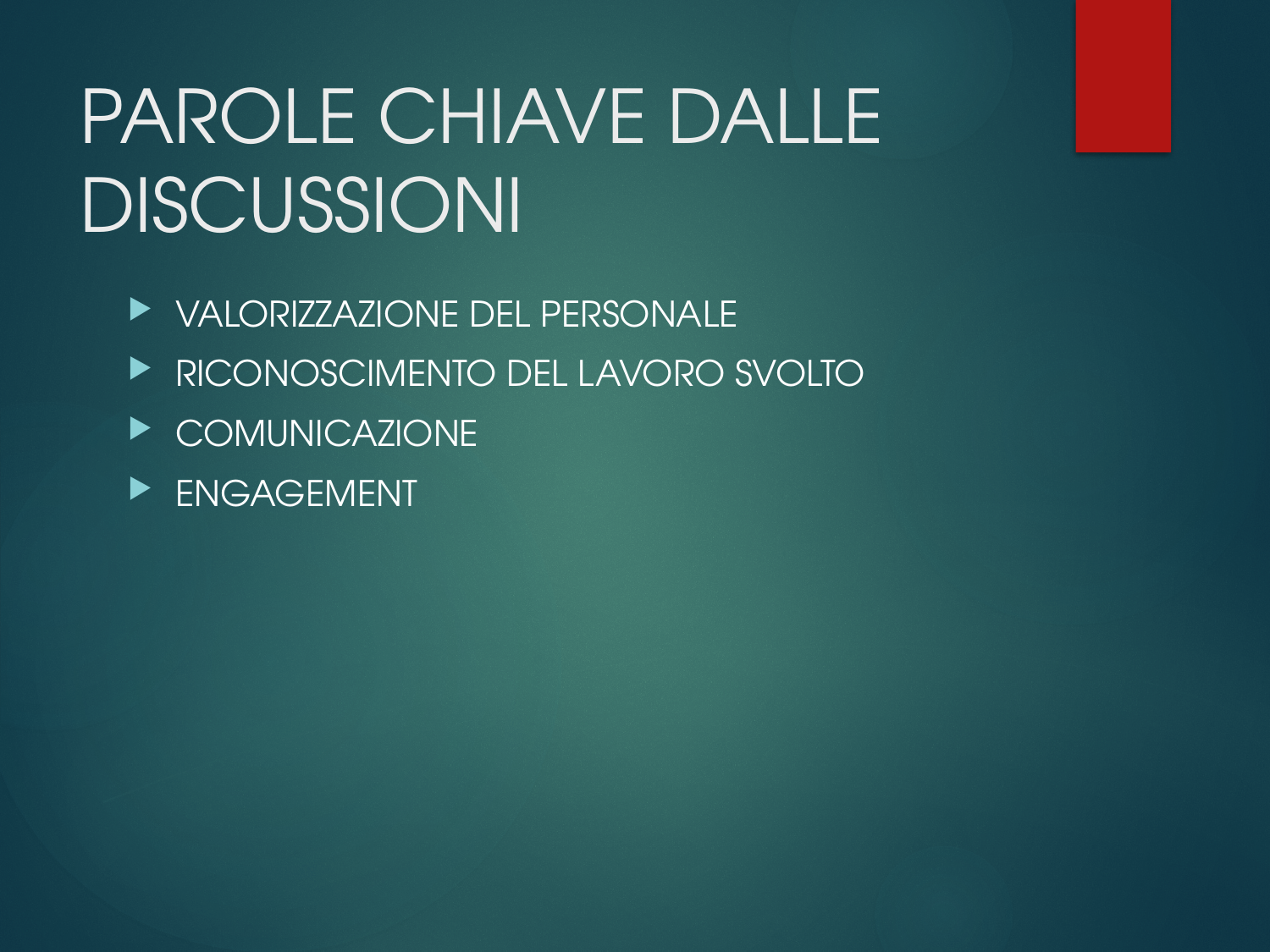

# PAROLE CHIAVE DALLE DISCUSSIONI
VALORIZZAZIONE DEL PERSONALE
RICONOSCIMENTO DEL LAVORO SVOLTO
COMUNICAZIONE
ENGAGEMENT